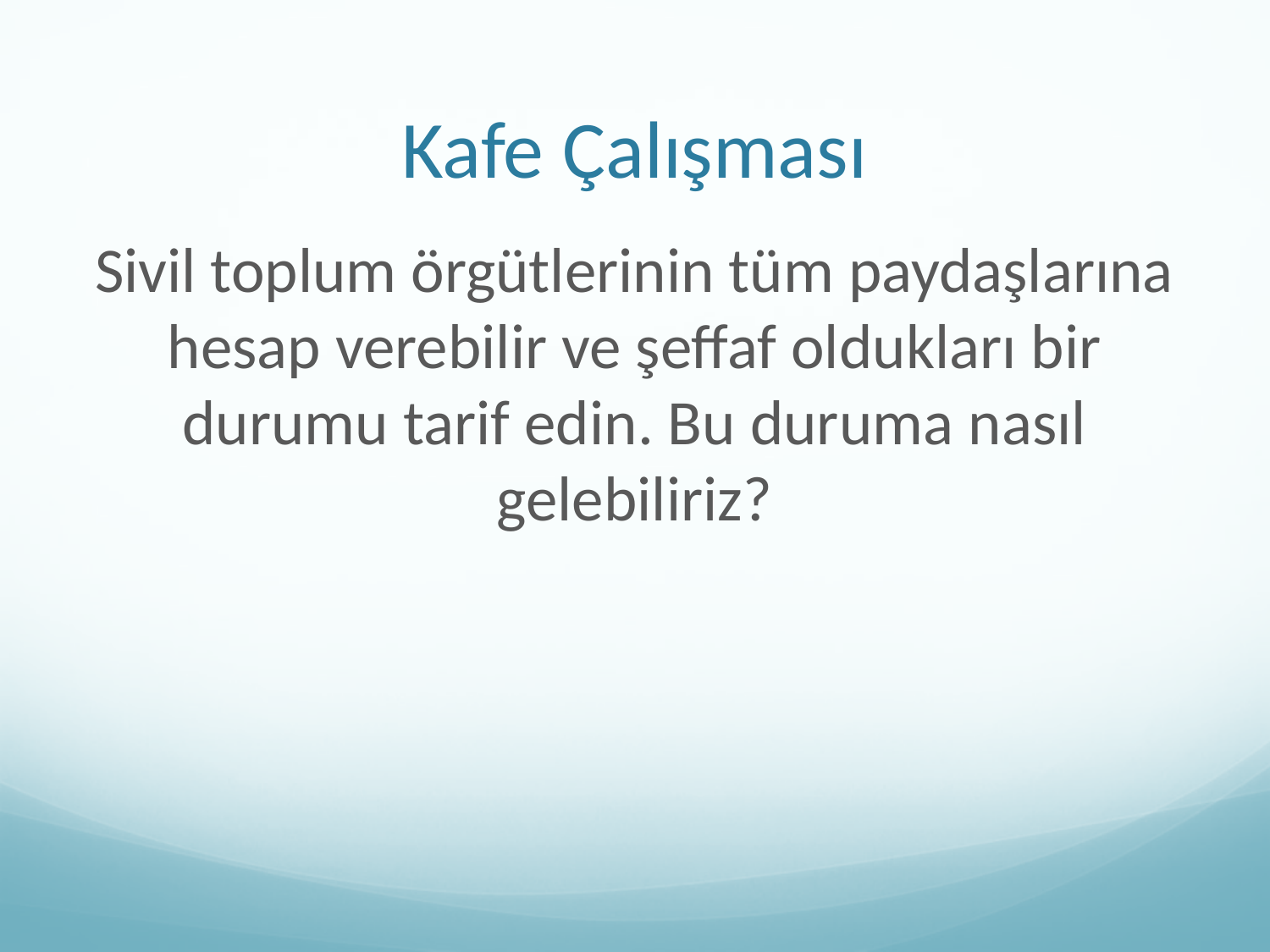

# Kafe Çalışması
Sivil toplum örgütlerinin tüm paydaşlarına hesap verebilir ve şeffaf oldukları bir durumu tarif edin. Bu duruma nasıl gelebiliriz?